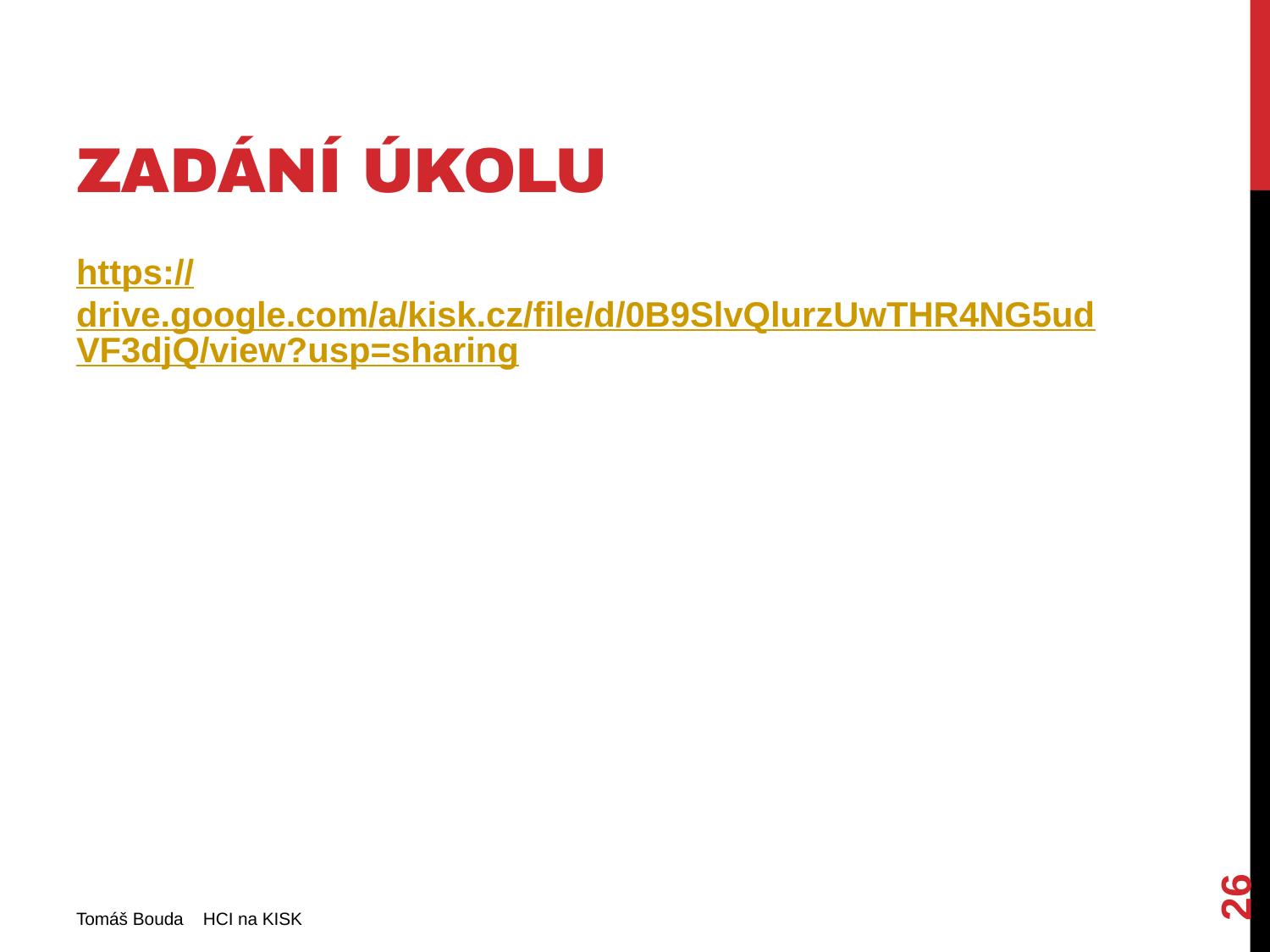

# Zadání úkolu
https://drive.google.com/a/kisk.cz/file/d/0B9SlvQlurzUwTHR4NG5udVF3djQ/view?usp=sharing

26
Tomáš Bouda    HCI na KISK